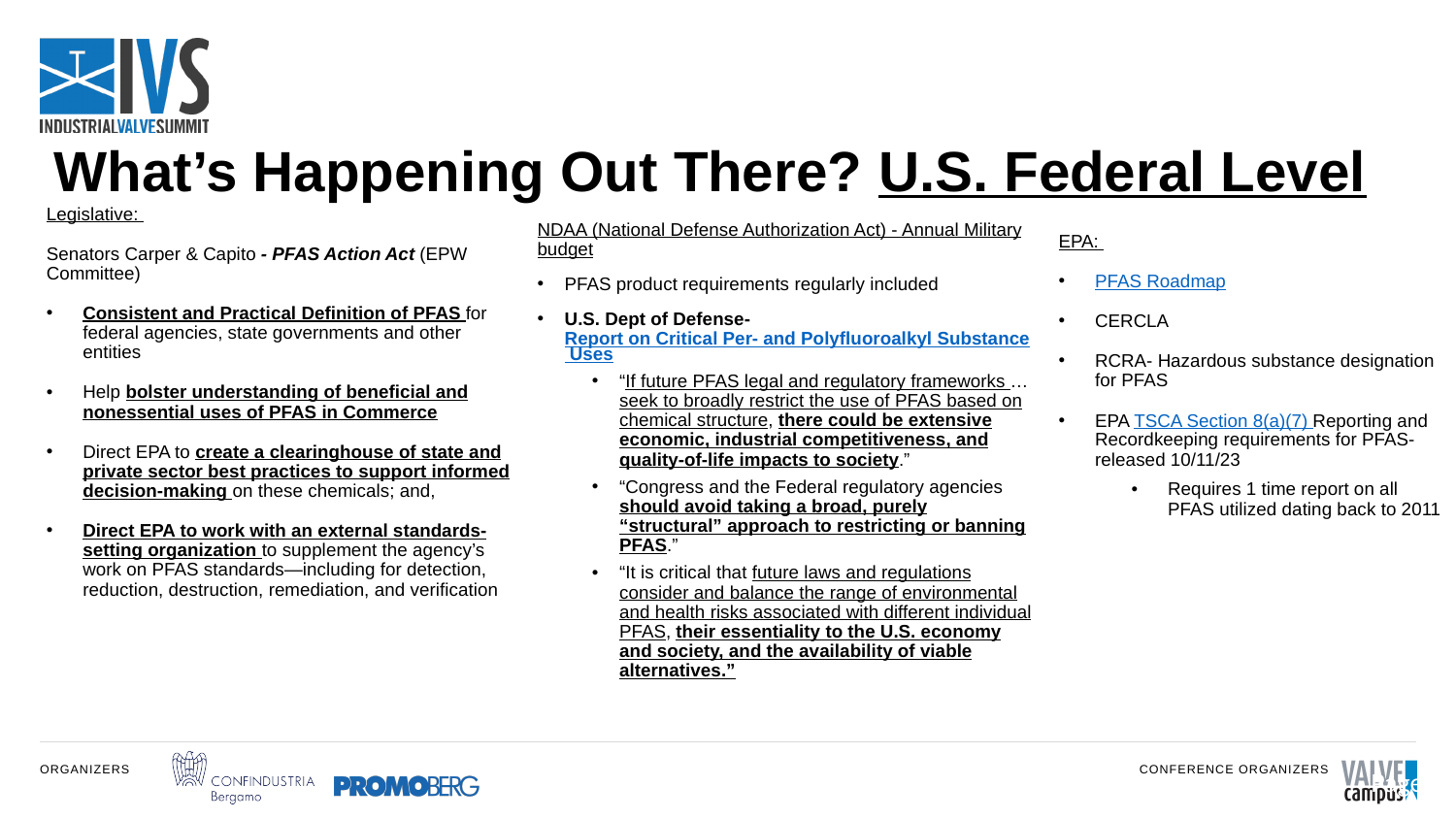

# What’s Happening Out There? U.S. Federal Level

Legislative:
Senators Carper & Capito - PFAS Action Act (EPW Committee)
Consistent and Practical Definition of PFAS for federal agencies, state governments and other entities
Help bolster understanding of beneficial and nonessential uses of PFAS in Commerce
Direct EPA to create a clearinghouse of state and private sector best practices to support informed decision-making on these chemicals; and,
Direct EPA to work with an external standards-setting organization to supplement the agency’s work on PFAS standards—including for detection, reduction, destruction, remediation, and verification
NDAA (National Defense Authorization Act) - Annual Military budget
PFAS product requirements regularly included
U.S. Dept of Defense- Report on Critical Per- and Polyfluoroalkyl Substance Uses
“If future PFAS legal and regulatory frameworks … seek to broadly restrict the use of PFAS based on chemical structure, there could be extensive economic, industrial competitiveness, and quality-of-life impacts to society.”
“Congress and the Federal regulatory agencies should avoid taking a broad, purely “structural” approach to restricting or banning PFAS.”
“It is critical that future laws and regulations consider and balance the range of environmental and health risks associated with different individual PFAS, their essentiality to the U.S. economy and society, and the availability of viable alternatives.”
EPA:
PFAS Roadmap
CERCLA
RCRA- Hazardous substance designation for PFAS
EPA TSCA Section 8(a)(7) Reporting and Recordkeeping requirements for PFAS- released 10/11/23
Requires 1 time report on all PFAS utilized dating back to 2011
Page 5